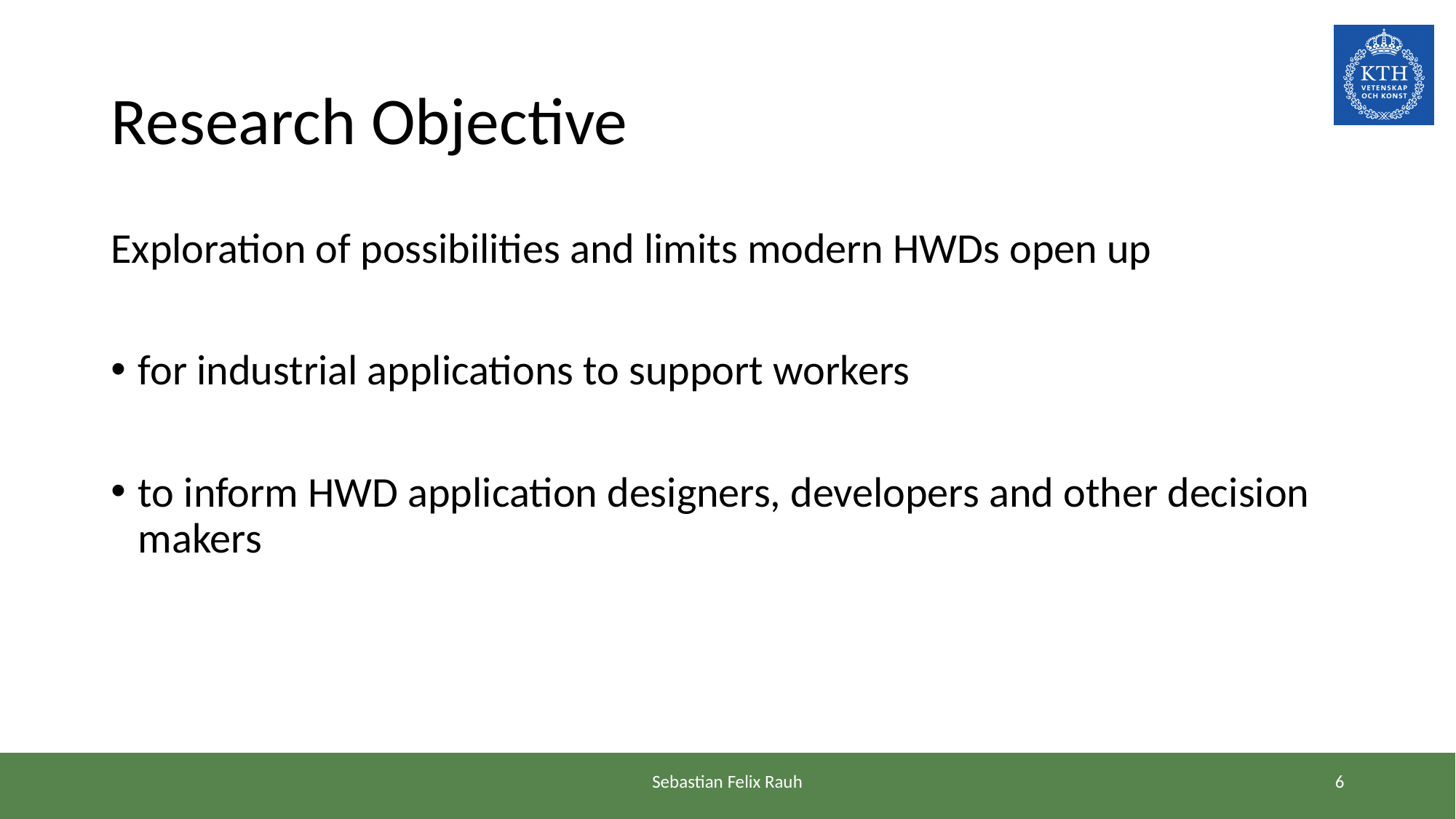

# Research Objective
Exploration of possibilities and limits modern HWDs open up

for industrial applications to support workers

to inform HWD application designers, developers and other decision makers
Sebastian Felix Rauh
6